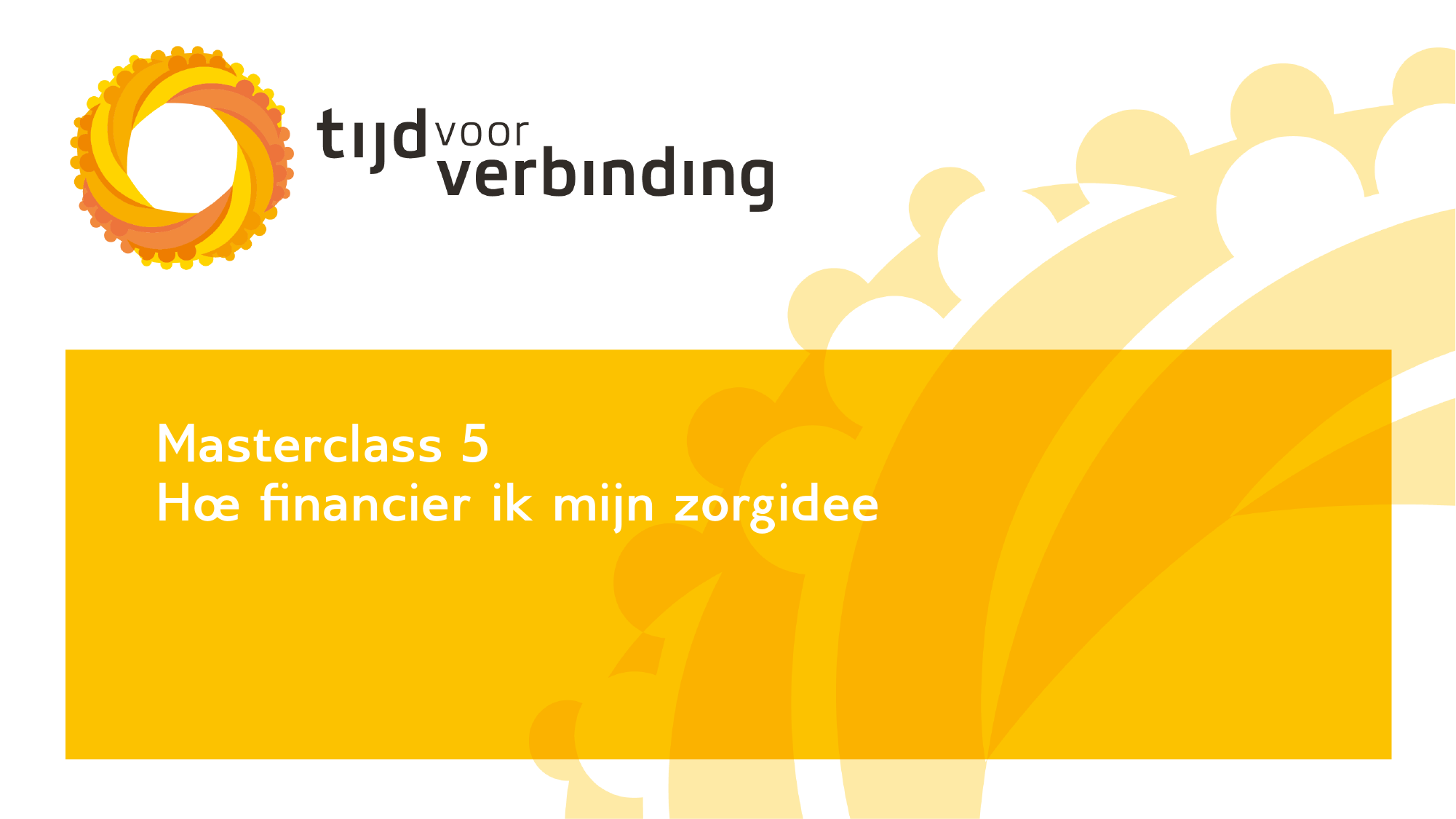

# Masterclass 5 Hoe financier ik mijn zorgidee